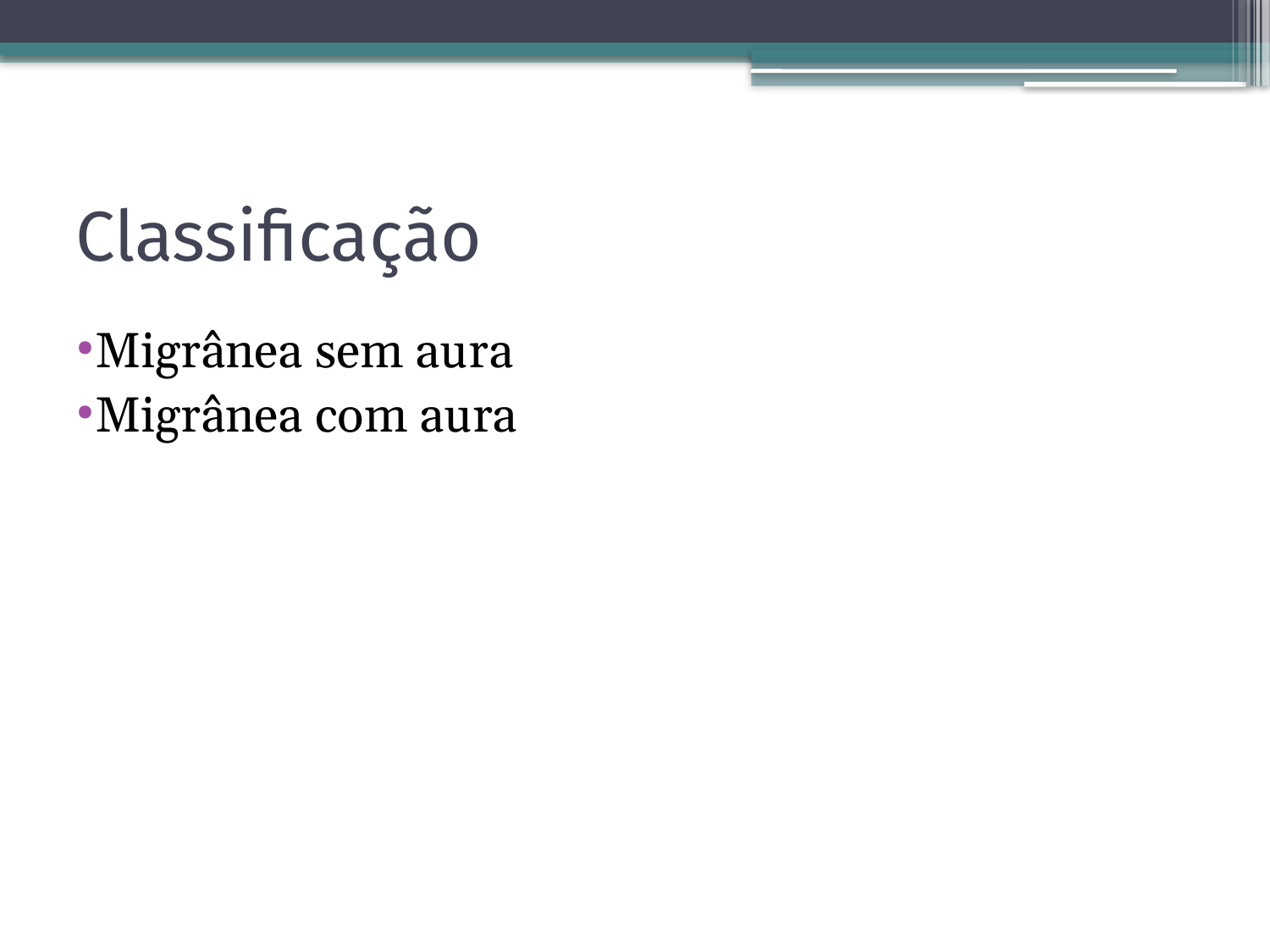

# Classificação
Migrânea sem aura
Migrânea com aura